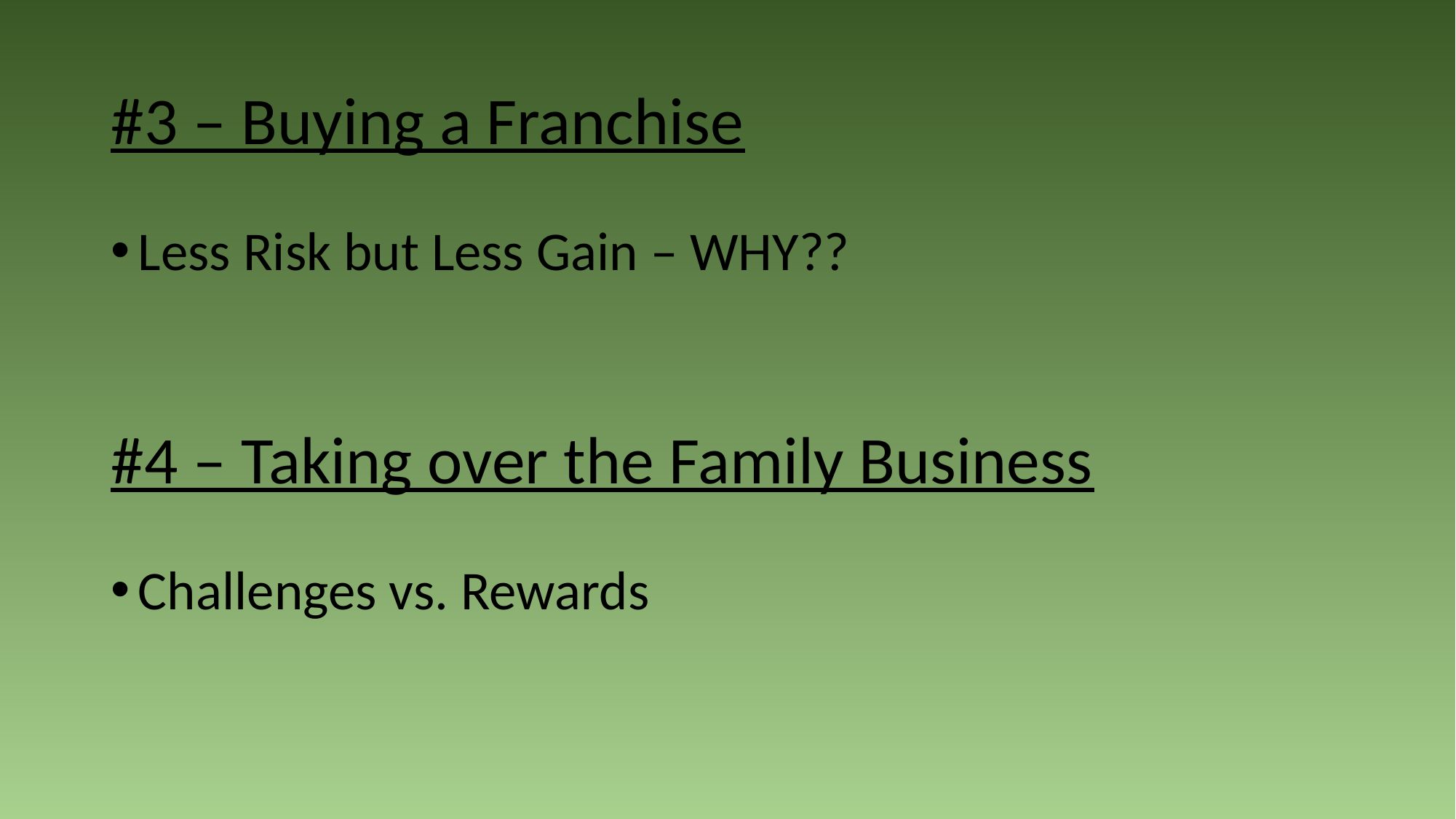

# #3 – Buying a Franchise
Less Risk but Less Gain – WHY??
#4 – Taking over the Family Business
Challenges vs. Rewards